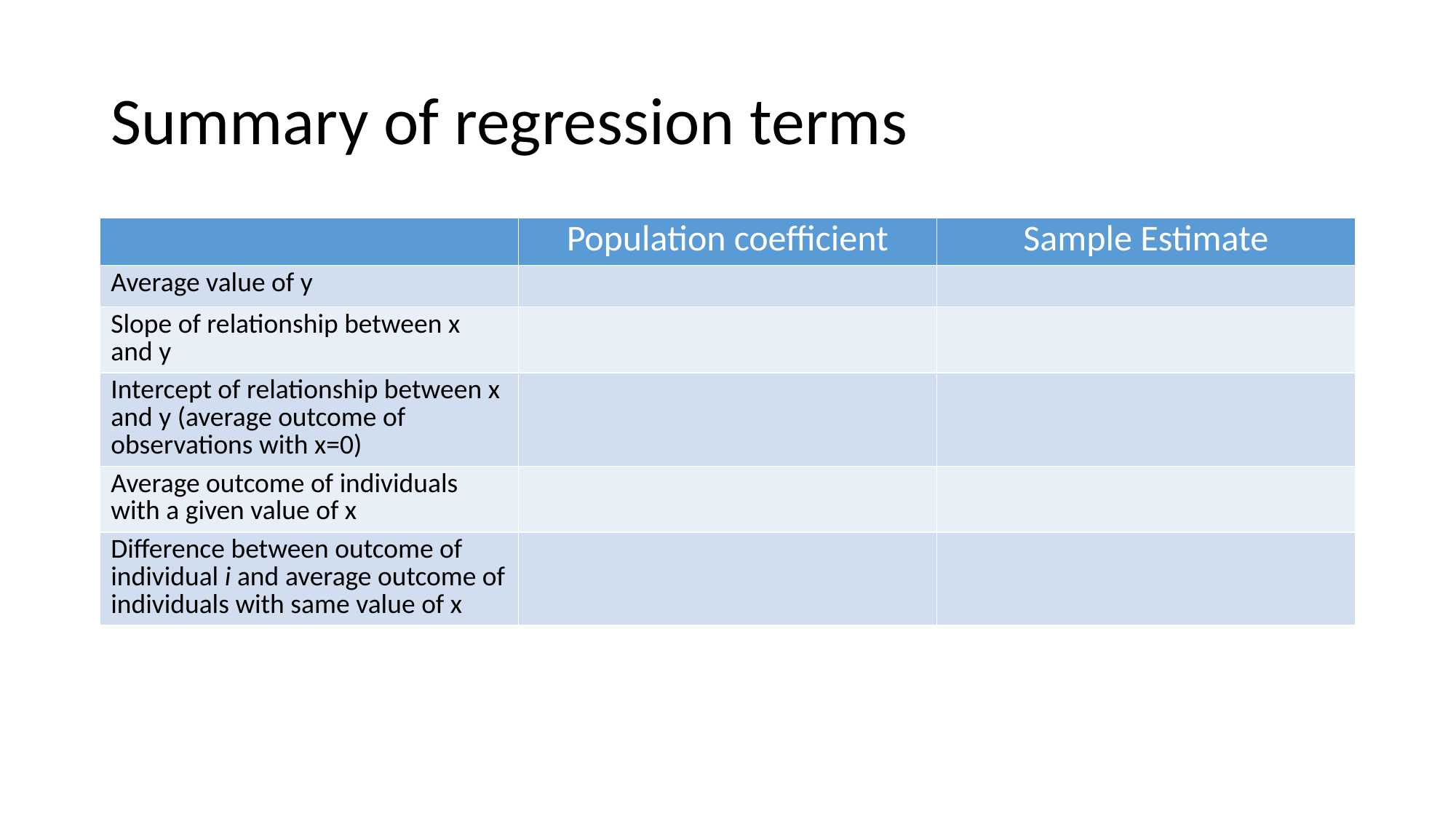

Summary of regression terms
|  | Population coefficient | Sample Estimate |
| --- | --- | --- |
| Average value of y |  |  |
| Slope of relationship between x and y |  |  |
| Intercept of relationship between x and y (average outcome of observations with x=0) |  |  |
| Average outcome of individuals with a given value of x |  |  |
| Difference between outcome of individual i and average outcome of individuals with same value of x |  |  |